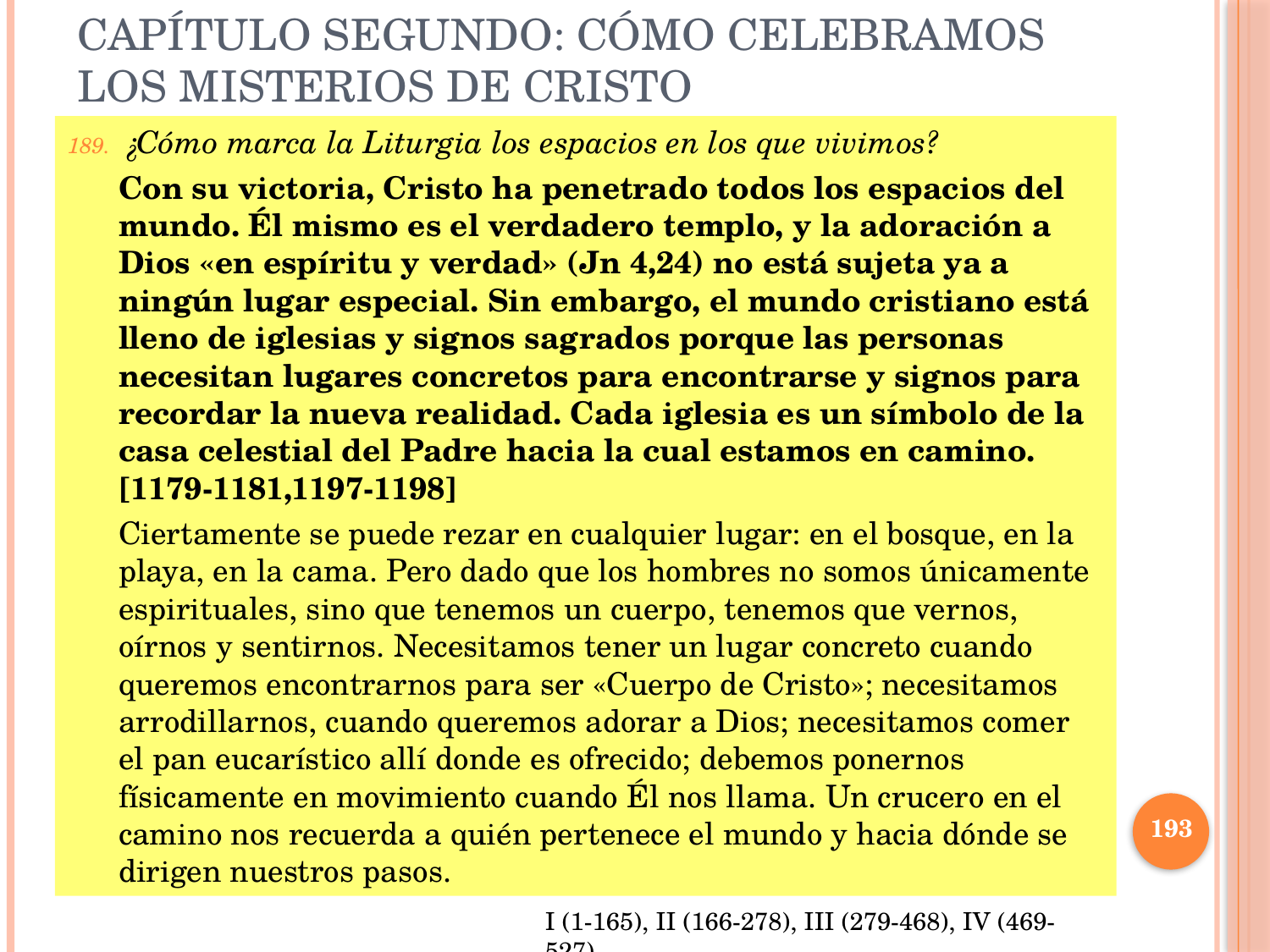

# Capítulo Segundo: Cómo celebramos los misterios de Cristo
¿Cómo marca la Liturgia los espacios en los que vivimos?
Con su victoria, Cristo ha penetrado todos los espacios del mundo. Él mismo es el verdadero templo, y la adoración a Dios «en espíritu y verdad» (Jn 4,24) no está sujeta ya a ningún lugar especial. Sin embargo, el mundo cristiano está lleno de iglesias y signos sagrados porque las personas necesitan lugares concretos para encontrarse y signos para recordar la nueva realidad. Cada iglesia es un símbolo de la casa celestial del Padre hacia la cual estamos en camino. [1179-1181,1197-1198]
Ciertamente se puede rezar en cualquier lugar: en el bosque, en la playa, en la cama. Pero dado que los hombres no somos únicamente espirituales, sino que tenemos un cuerpo, tenemos que vernos, oírnos y sentirnos. Necesitamos tener un lugar concreto cuando queremos encontrarnos para ser «Cuerpo de Cristo»; necesitamos arrodillarnos, cuando queremos adorar a Dios; necesitamos comer el pan eucarístico allí donde es ofrecido; debemos ponernos físicamente en movimiento cuando Él nos llama. Un crucero en el camino nos recuerda a quién pertenece el mundo y hacia dónde se dirigen nuestros pasos.
193
I (1-165), II (166-278), III (279-468), IV (469-527)